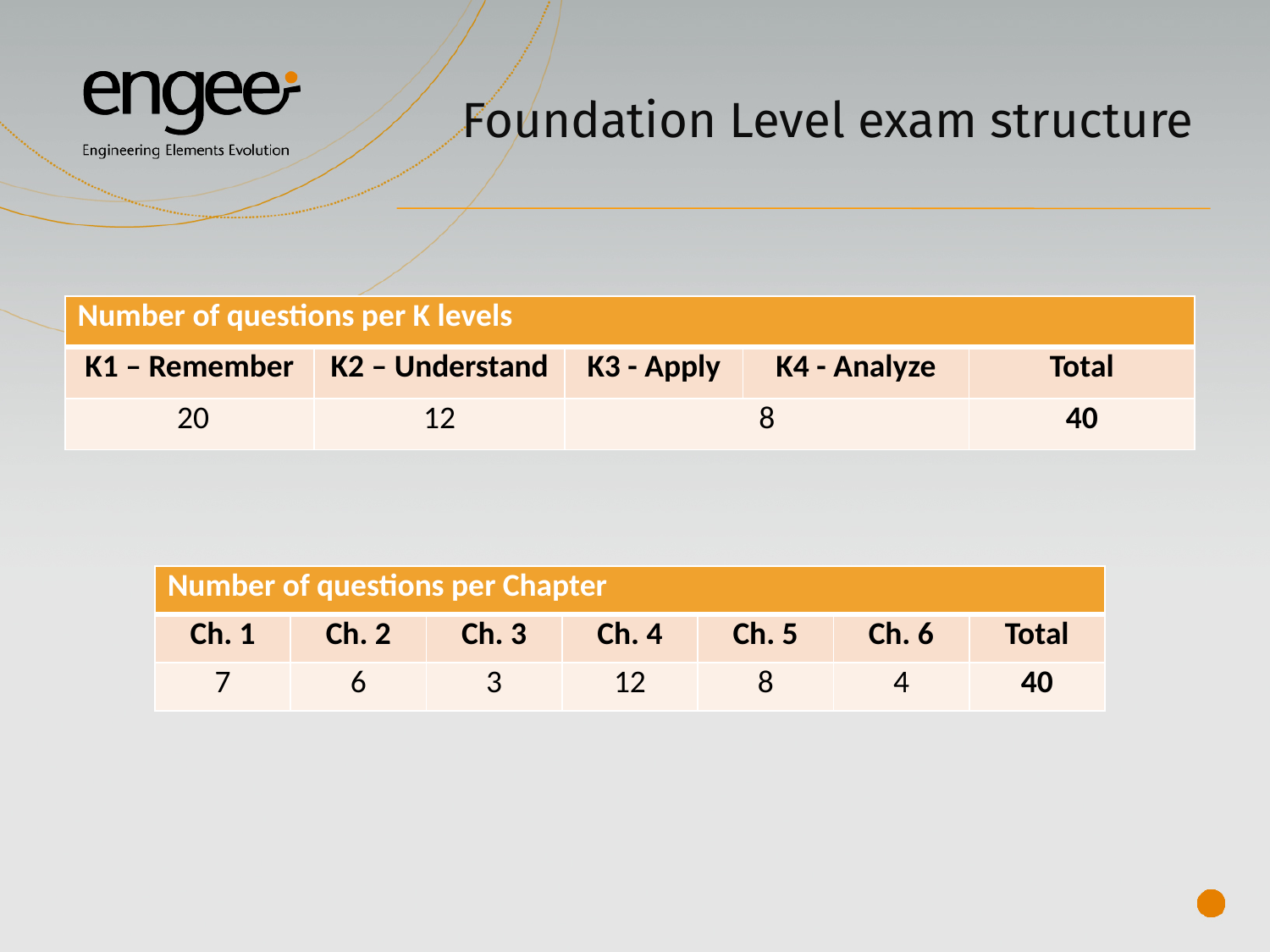

# Foundation Level exam structure
| Number of questions per K levels |  |  |  |  |
| --- | --- | --- | --- | --- |
| K1 – Remember | K2 – Understand | K3 - Apply | K4 - Analyze | Total |
| 20 | 12 | 8 |  | 40 |
| Number of questions per Chapter |  |  |  |  |  |  |
| --- | --- | --- | --- | --- | --- | --- |
| Ch. 1 | Ch. 2 | Ch. 3 | Ch. 4 | Ch. 5 | Ch. 6 | Total |
| 7 | 6 | 3 | 12 | 8 | 4 | 40 |